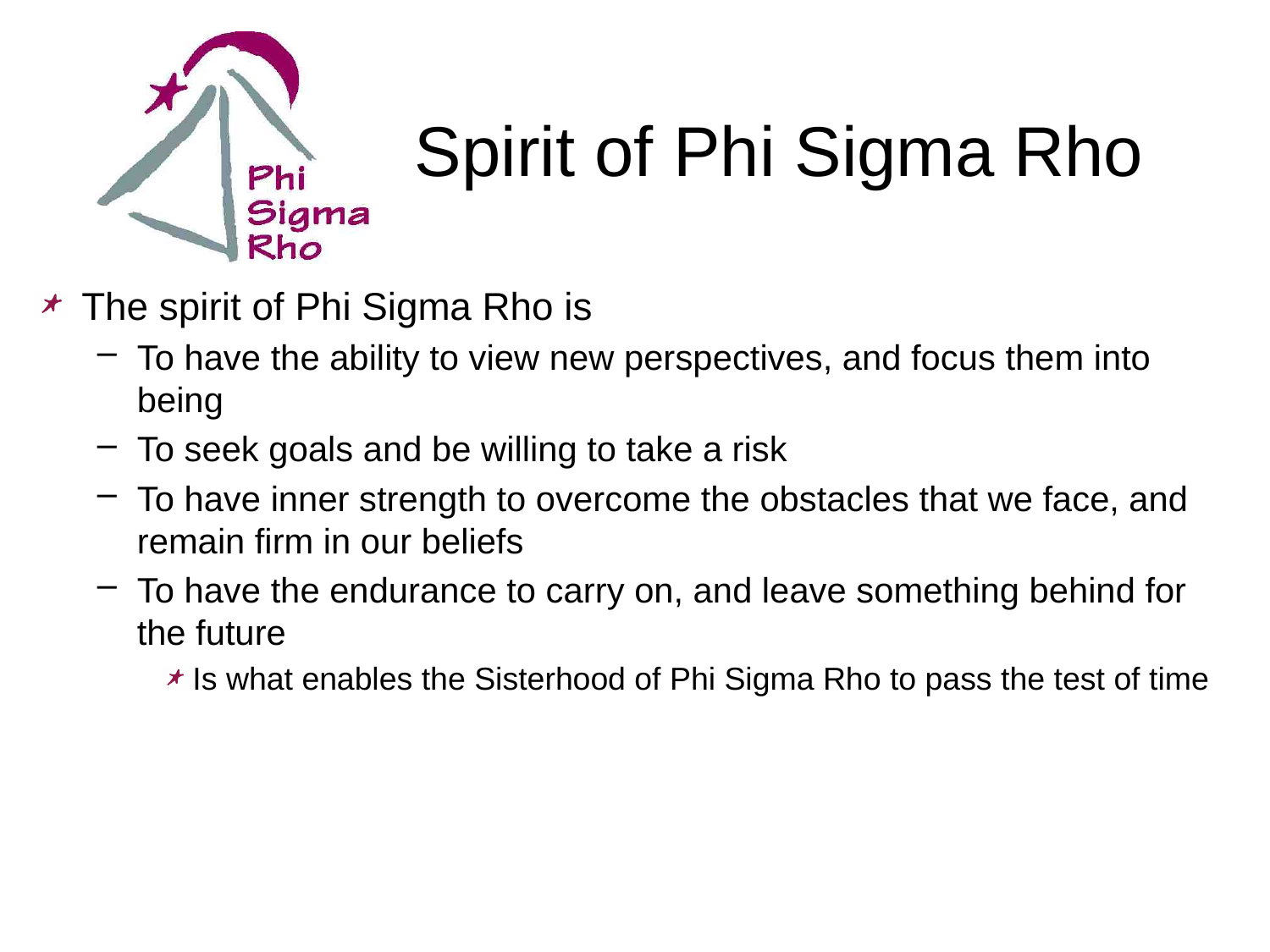

# Spirit of Phi Sigma Rho
The spirit of Phi Sigma Rho is
To have the ability to view new perspectives, and focus them into being
To seek goals and be willing to take a risk
To have inner strength to overcome the obstacles that we face, and remain firm in our beliefs
To have the endurance to carry on, and leave something behind for the future
Is what enables the Sisterhood of Phi Sigma Rho to pass the test of time